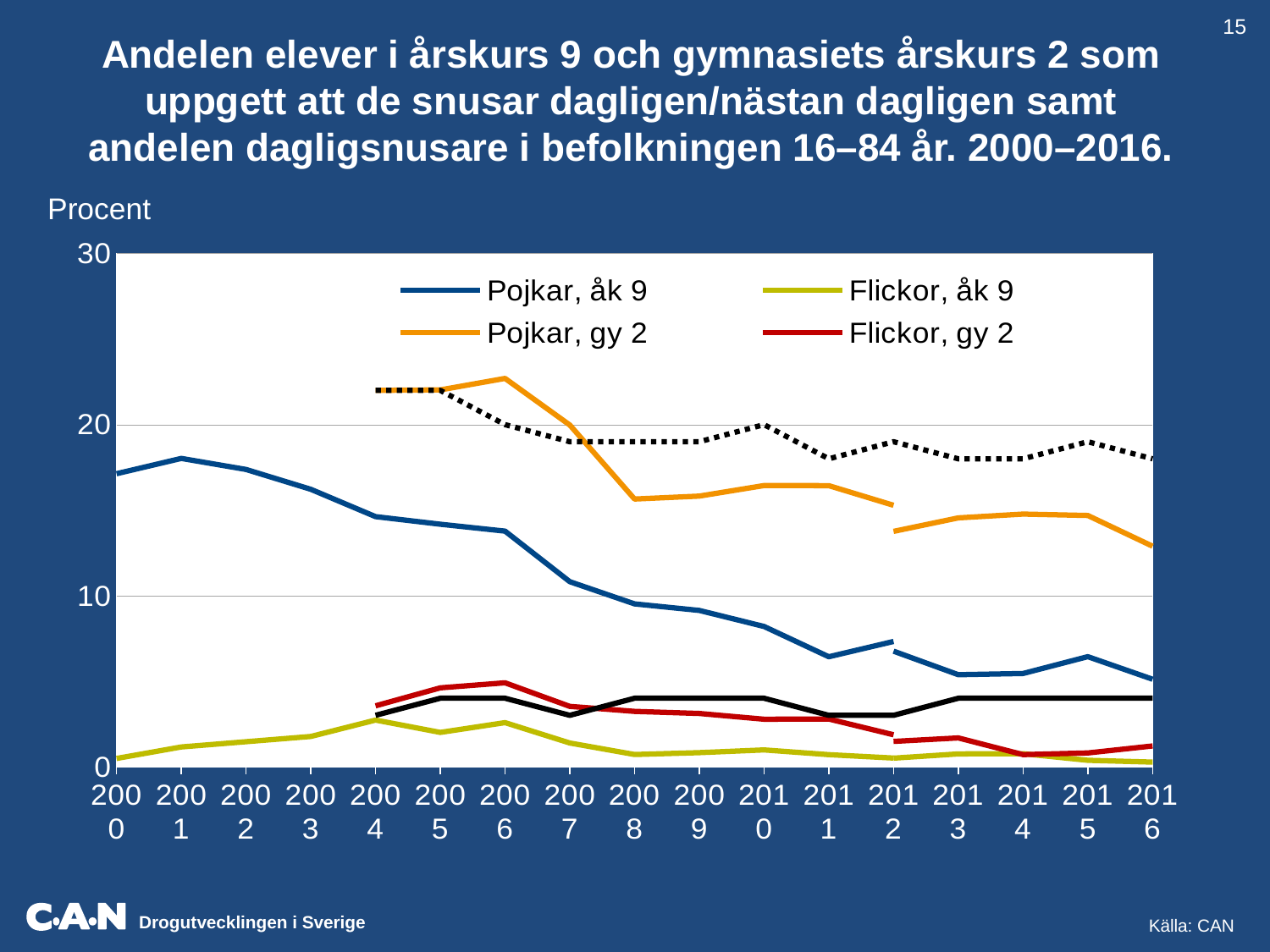

15
Andelen elever i årskurs 9 och gymnasiets årskurs 2 som uppgett att de snusar dagligen/nästan dagligen samt andelen dagligsnusare i befolkningen 16–84 år. 2000–2016.
Procent

### Chart

| Category | Pojkar, åk 9 |  | Flickor, åk 9 |  | Pojkar, gy 2 |  | Flickor, gy 2 |  | Män 16-84 dagligen | Kvinnor 16-84 dagligen |
|---|---|---|---|---|---|---|---|---|---|---|
| 2000 | None | 17.12869232088048 | None | 0.48130399576787725 | None | None | None | None | None | None |
| 2001 | None | 18.022512995702222 | None | 1.1498601787183325 | None | None | None | None | None | None |
| 2002 | None | 17.376688238701476 | None | 1.4577163901761647 | None | None | None | None | None | None |
| 2003 | None | 16.215943206539098 | None | 1.7637661527676092 | None | None | None | None | None | None |
| 2004 | None | 14.6203655256646 | None | 2.7244384151135916 | 22.00624200208641 | None | 3.555373141632294 | None | 22.0 | 3.0 |
| 2005 | None | 14.17539171167057 | None | 2.0005993371354016 | 22.029403184724096 | None | 4.610579629681023 | None | 22.0 | 4.0 |
| 2006 | None | 13.772802254781137 | None | 2.576864192458188 | 22.70194248653763 | None | 4.903599976004115 | None | 20.0 | 4.0 |
| 2007 | None | 10.813850112263795 | None | 1.382805572089275 | 19.977018545243457 | None | 3.526304113773875 | None | 19.0 | 3.0 |
| 2008 | None | 9.517454971869629 | None | 0.7122557839206664 | 15.647357960442138 | None | 3.231600249411681 | None | 19.0 | 4.0 |
| 2009 | None | 9.136829128777762 | None | 0.8172912869681488 | 15.820961418177355 | None | 3.1103718912708933 | None | 19.0 | 4.0 |
| 2010 | None | 8.19671720890574 | None | 0.9776853601269955 | 16.435615633286066 | None | 2.77380678884781 | None | 20.0 | 4.0 |
| 2011 | None | 6.427553430514293 | None | 0.7014708837398009 | 16.43045786449685 | None | 2.783438670757162 | None | 18.0 | 3.0 |
| 2012 | 6.752728864766506 | 7.318573125116778 | 0.4979269861087877 | 0.503673696298987 | 15.280970379780259 | 13.75865173086524 | 1.8659986401642024 | 1.4763859151326582 | 19.0 | 3.0 |
| 2013 | 5.378471714523781 | None | 0.7445104991274512 | None | None | 14.545506582470393 | None | 1.6793315480988333 | 18.0 | 4.0 |
| 2014 | 5.447056493767427 | None | 0.755752124813924 | None | None | 14.769681189287168 | None | 0.7064997797983215 | 18.0 | 4.0 |
| 2015 | 6.430433446880437 | None | 0.3697576143264347 | None | None | 14.687762242727825 | None | 0.8009445462325819 | 19.0 | 4.0 |
| 2016 | 5.11124264876785 | None | 0.26743545406391067 | None | None | 12.89104662588453 | None | 1.210461971572087 | 18.0 | 4.0 |
Källa: CAN